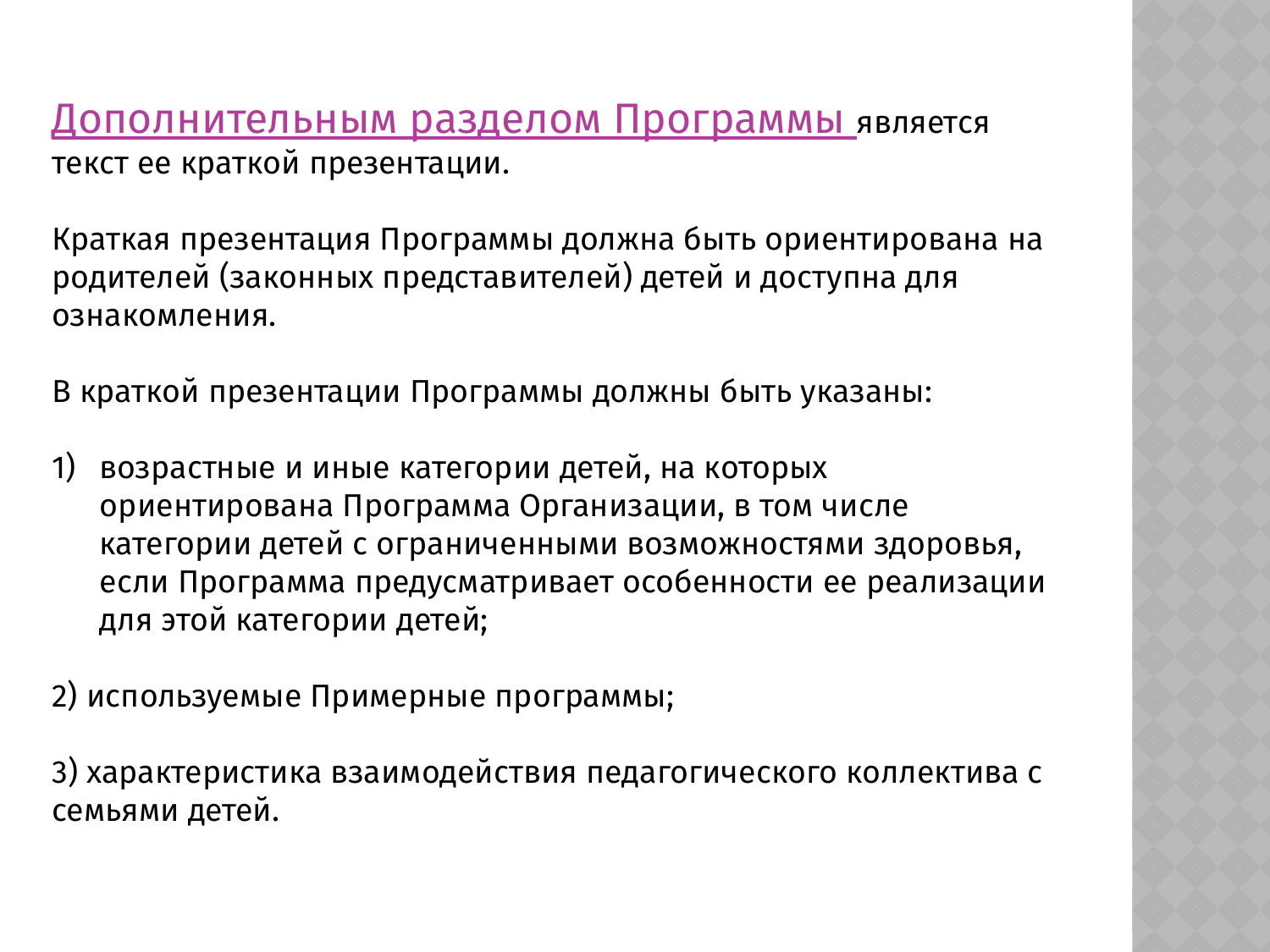

Дополнительным разделом Программы является текст ее краткой презентации.

Краткая презентация Программы должна быть ориентирована на родителей (законных представителей) детей и доступна для ознакомления.

В краткой презентации Программы должны быть указаны:

возрастные и иные категории детей, на которых ориентирована Программа Организации, в том числе категории детей с ограниченными возможностями здоровья, если Программа предусматривает особенности ее реализации для этой категории детей;

2) используемые Примерные программы;

3) характеристика взаимодействия педагогического коллектива с семьями детей.